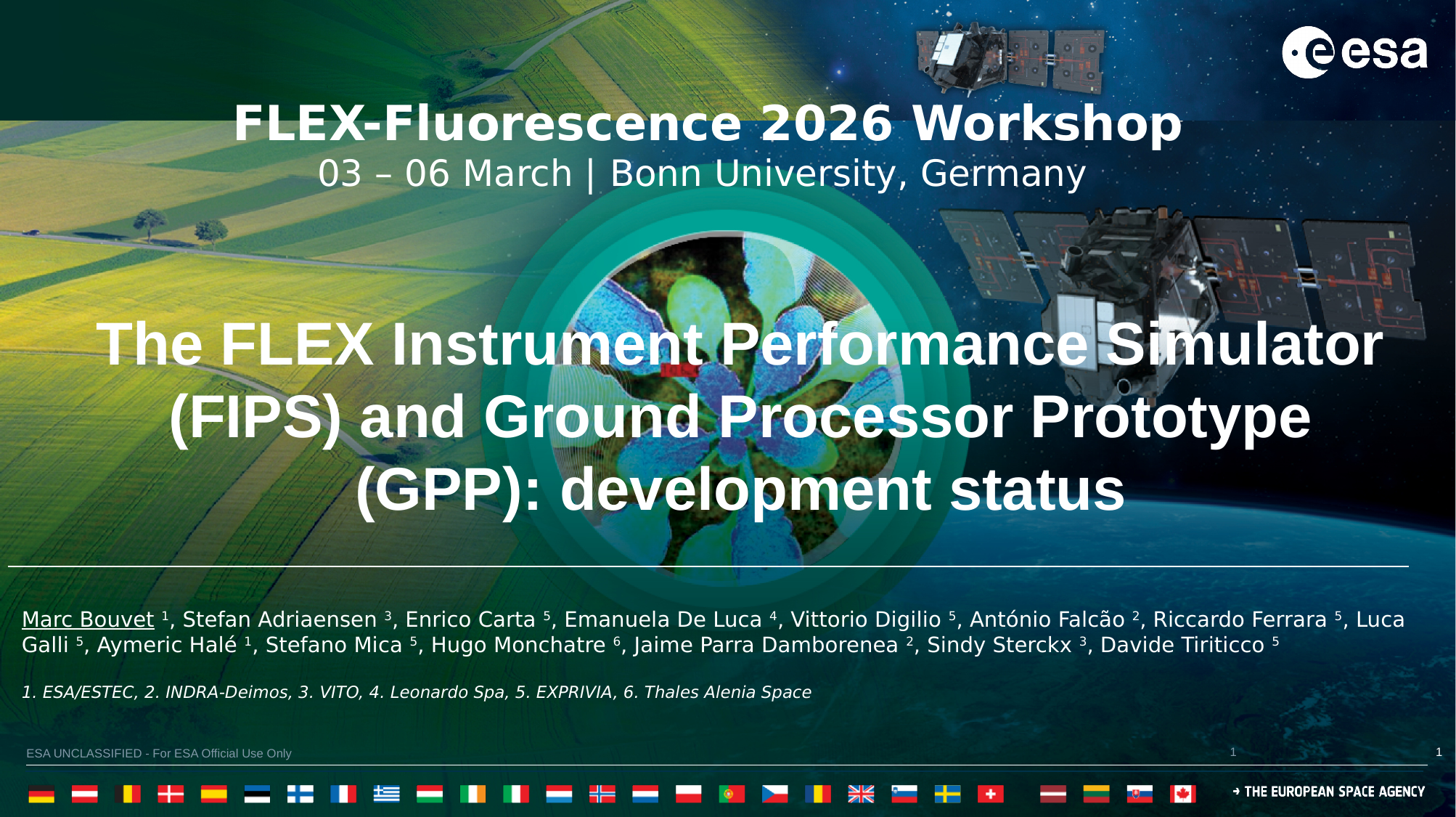

The FLEX Instrument Performance Simulator (FIPS) and Ground Processor Prototype (GPP): development status
Marc Bouvet 1, Stefan Adriaensen 3, Enrico Carta 5, Emanuela De Luca 4, Vittorio Digilio 5, António Falcão 2, Riccardo Ferrara 5, Luca Galli 5, Aymeric Halé 1, Stefano Mica 5, Hugo Monchatre 6, Jaime Parra Damborenea 2, Sindy Sterckx 3, Davide Tiriticco 5

1. ESA/ESTEC, 2. INDRA-Deimos, 3. VITO, 4. Leonardo Spa, 5. EXPRIVIA, 6. Thales Alenia Space